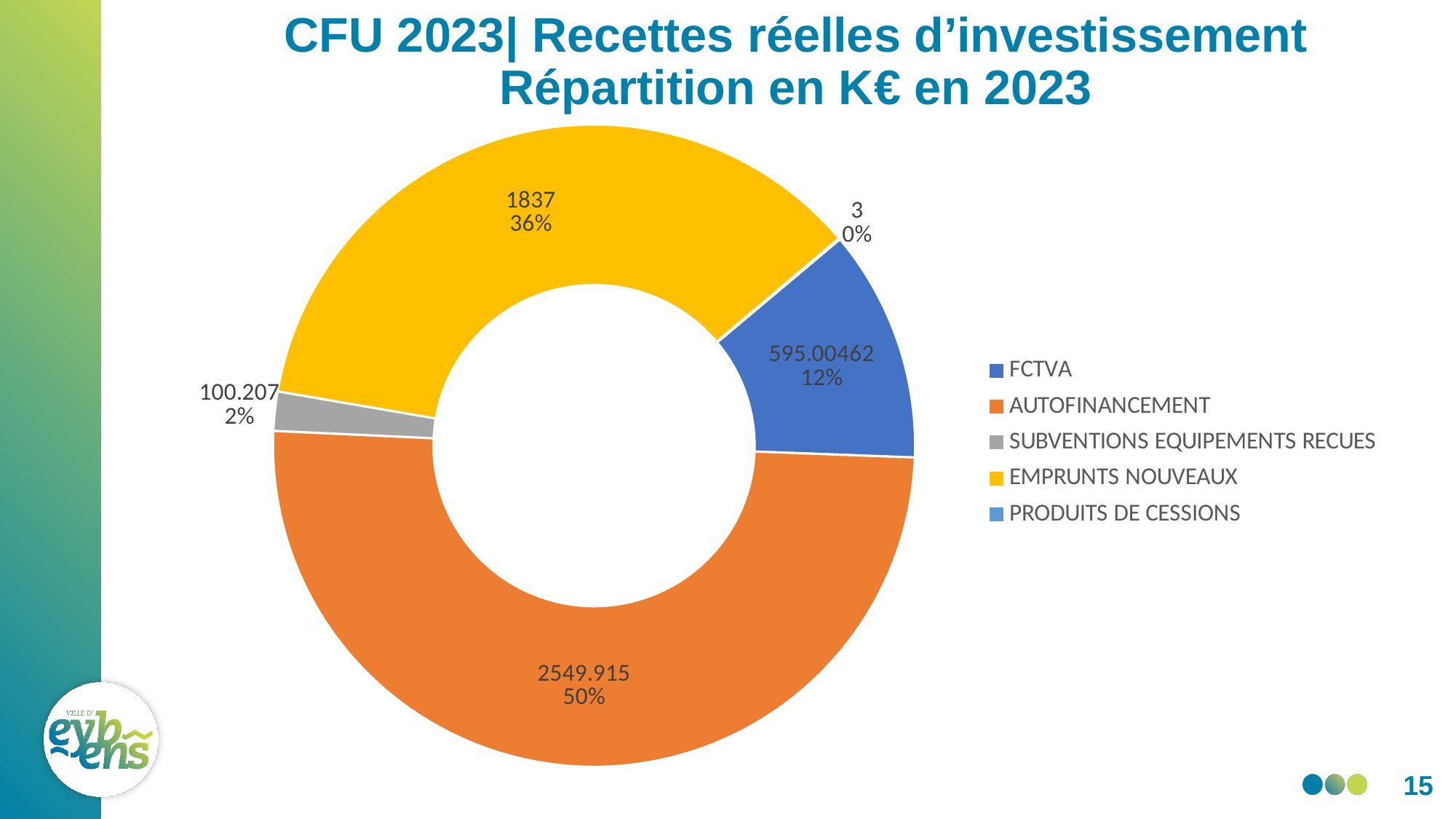

# CFU 2023| Recettes réelles d’investissement Répartition en K€ en 2023

### Chart

| Category | CA 2023 |
|---|---|
| FCTVA | 595.00462 |
| AUTOFINANCEMENT  | 2549.915 |
| SUBVENTIONS EQUIPEMENTS RECUES | 100.207 |
| EMPRUNTS NOUVEAUX | 1837.0 |
| PRODUITS DE CESSIONS | 3.0 |